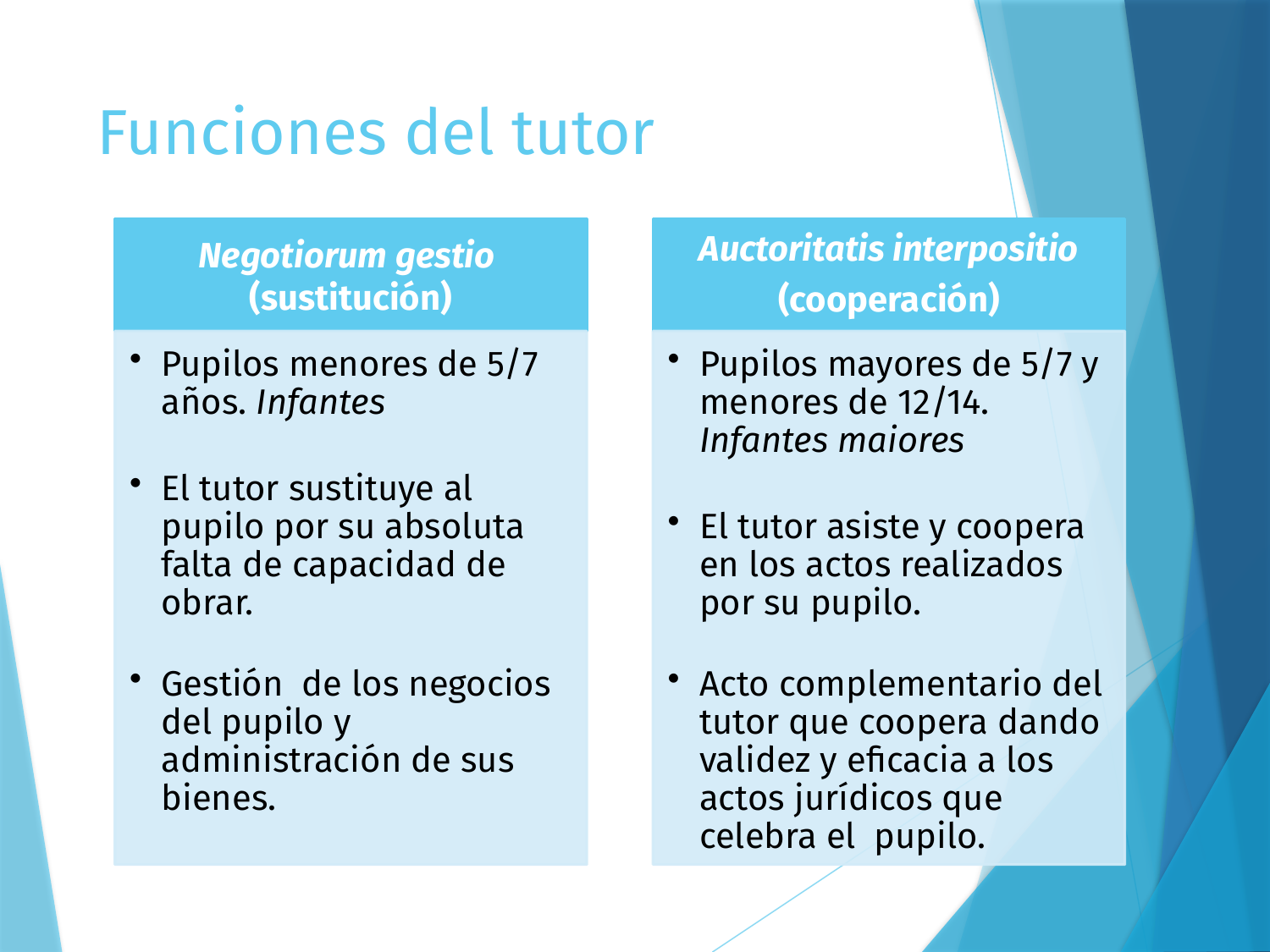

# Funciones del tutor
Negotiorum gestio
(sustitución)
Pupilos menores de 5/7 años. Infantes
El tutor sustituye al pupilo por su absoluta falta de capacidad de obrar.
Gestión  de los negocios del pupilo y administración de sus bienes.
Auctoritatis interpositio
(cooperación)
Pupilos mayores de 5/7 y menores de 12/14. Infantes maiores
El tutor asiste y coopera en los actos realizados por su pupilo.
Acto complementario del tutor que coopera dando validez y eficacia a los actos jurídicos que celebra el  pupilo.